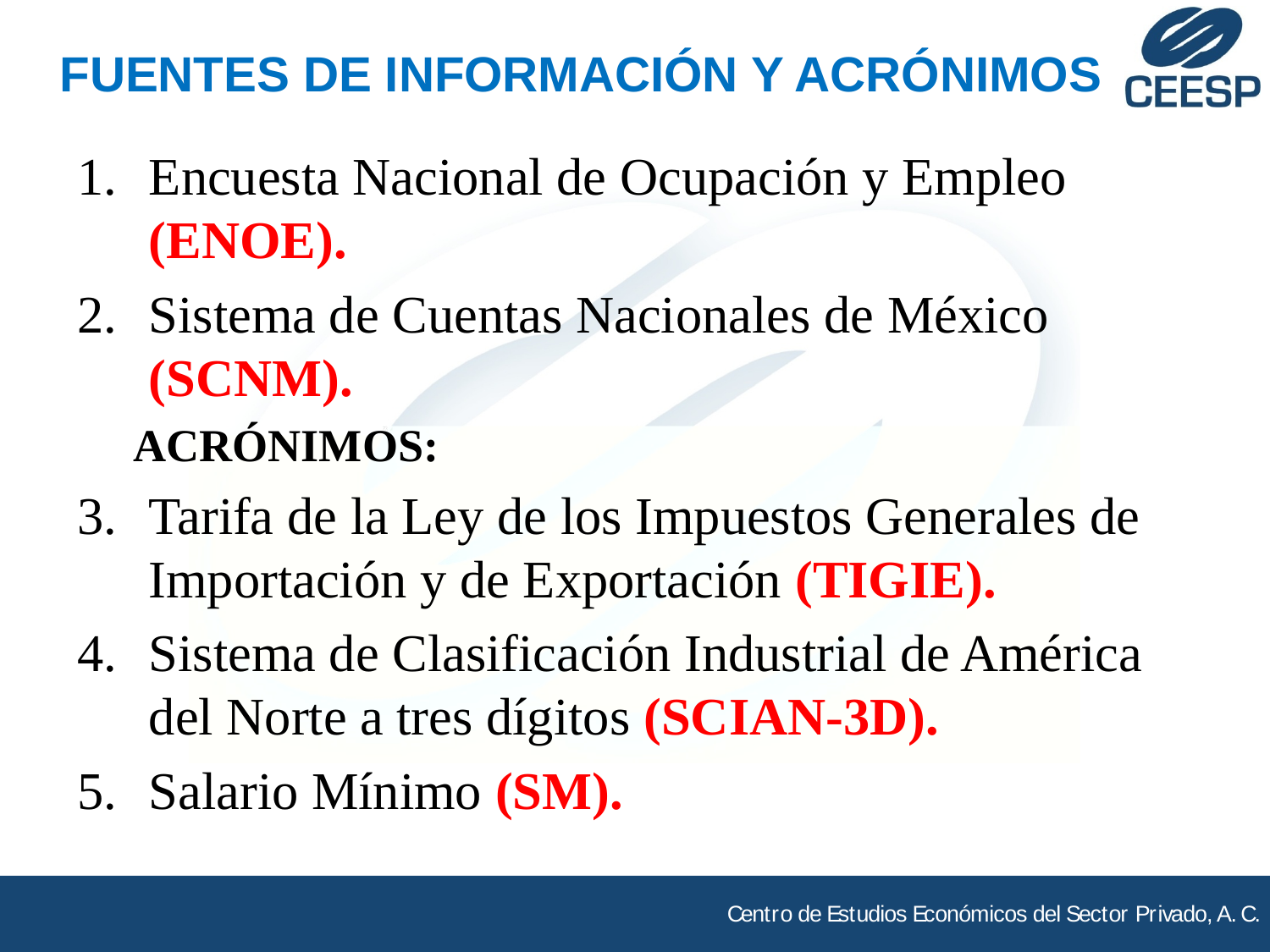

# FUENTES DE INFORMACIÓN Y ACRÓNIMOS
Encuesta Nacional de Ocupación y Empleo (ENOE).
Sistema de Cuentas Nacionales de México (SCNM).
ACRÓNIMOS:
Tarifa de la Ley de los Impuestos Generales de Importación y de Exportación (TIGIE).
Sistema de Clasificación Industrial de América del Norte a tres dígitos (SCIAN-3D).
Salario Mínimo (SM).